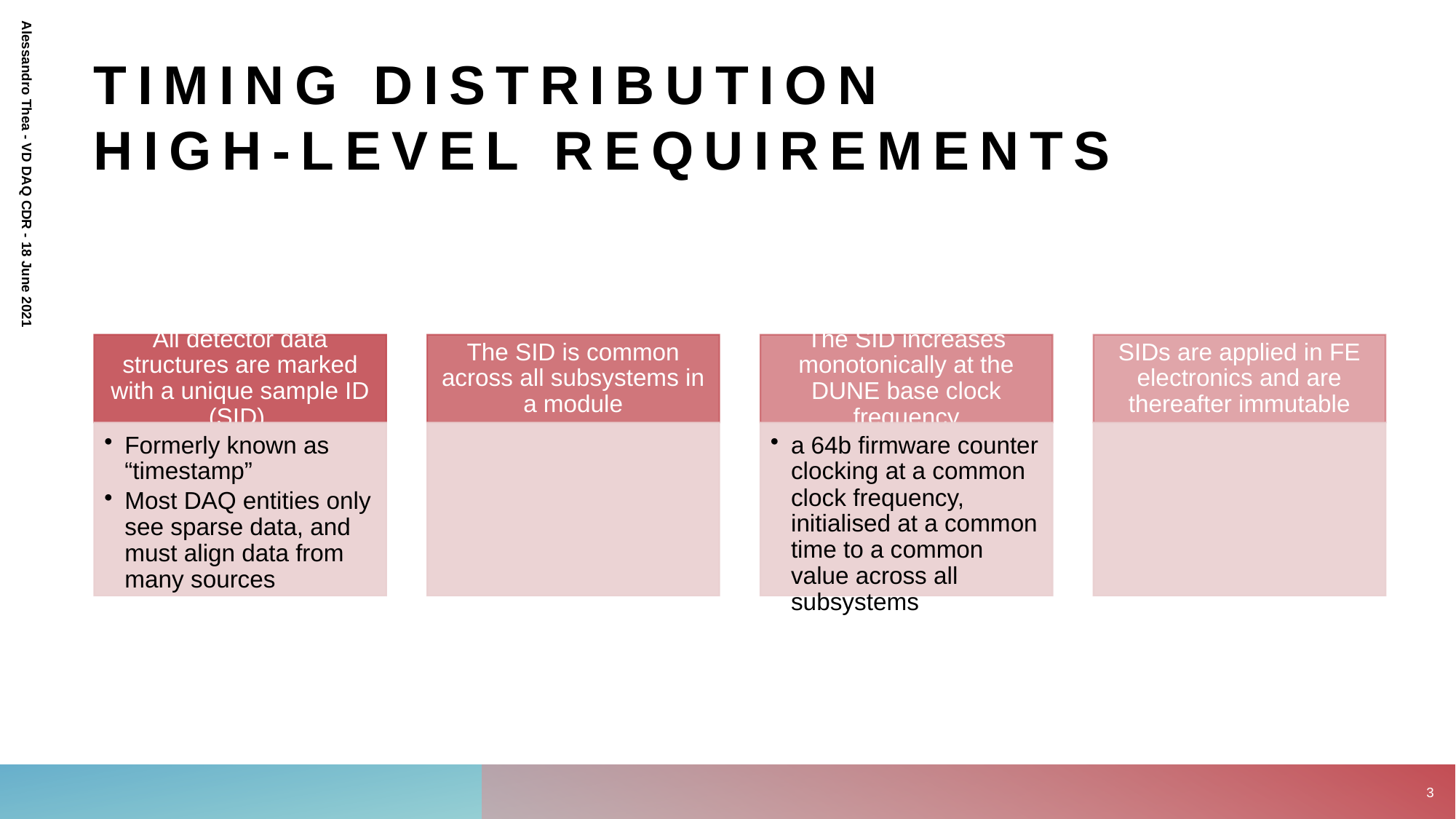

# Timing DISTRIBUTION High-level requirements
All detector data structures are marked with a unique sample ID (SID)
Formerly known as “timestamp”
Most DAQ entities only see sparse data, and must align data from many sources
The SID is common across all subsystems in a module
The SID increases monotonically at the DUNE base clock frequency
a 64b firmware counter clocking at a common clock frequency,
initialised at a common time to a common value across all subsystems
SIDs are applied in FE electronics and are thereafter immutable
Alessandro Thea - VD DAQ CDR - 18 June 2021
3